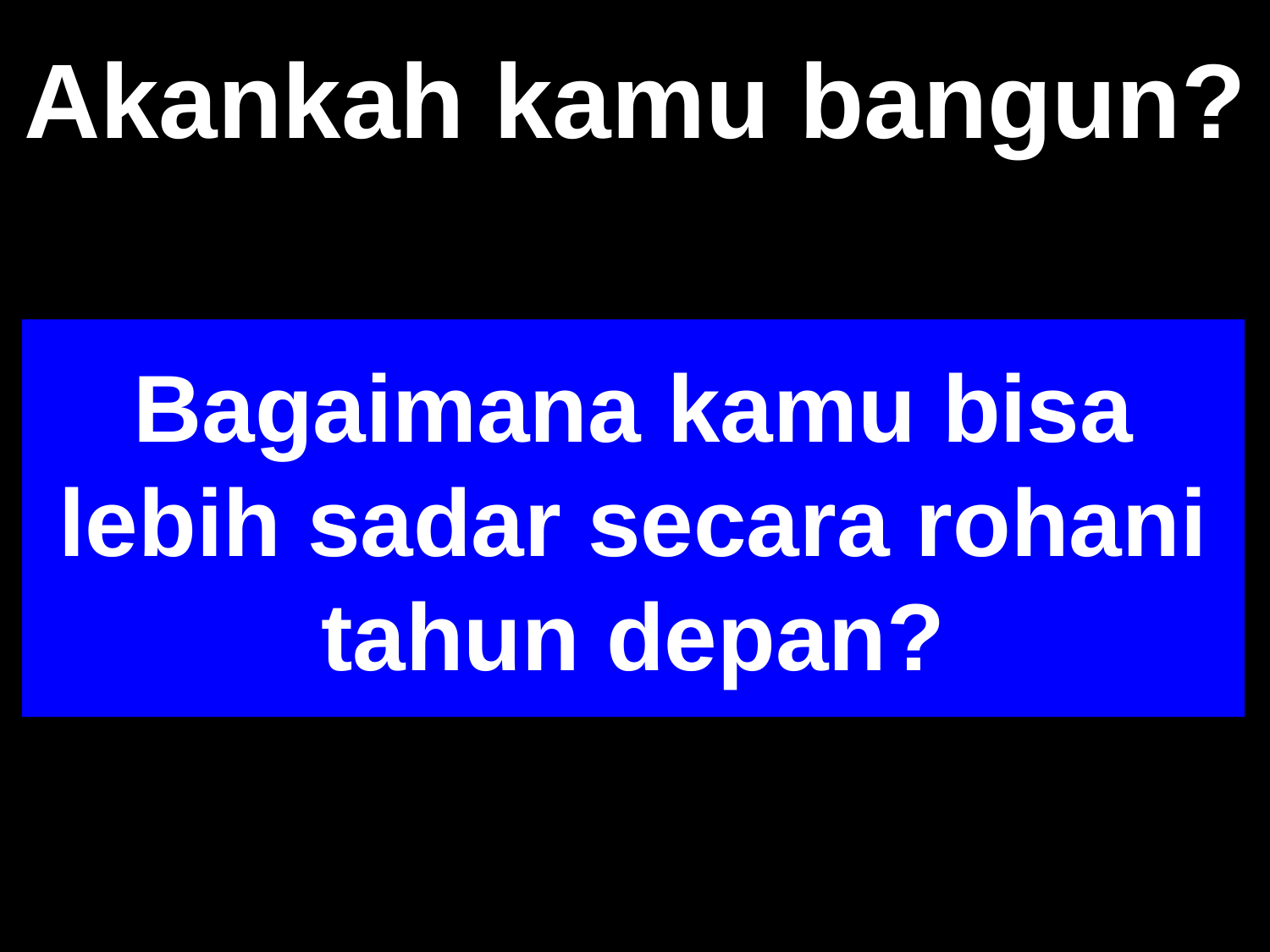

# Akankah kamu bangun?
Bagaimana kamu bisa lebih sadar secara rohani tahun depan?